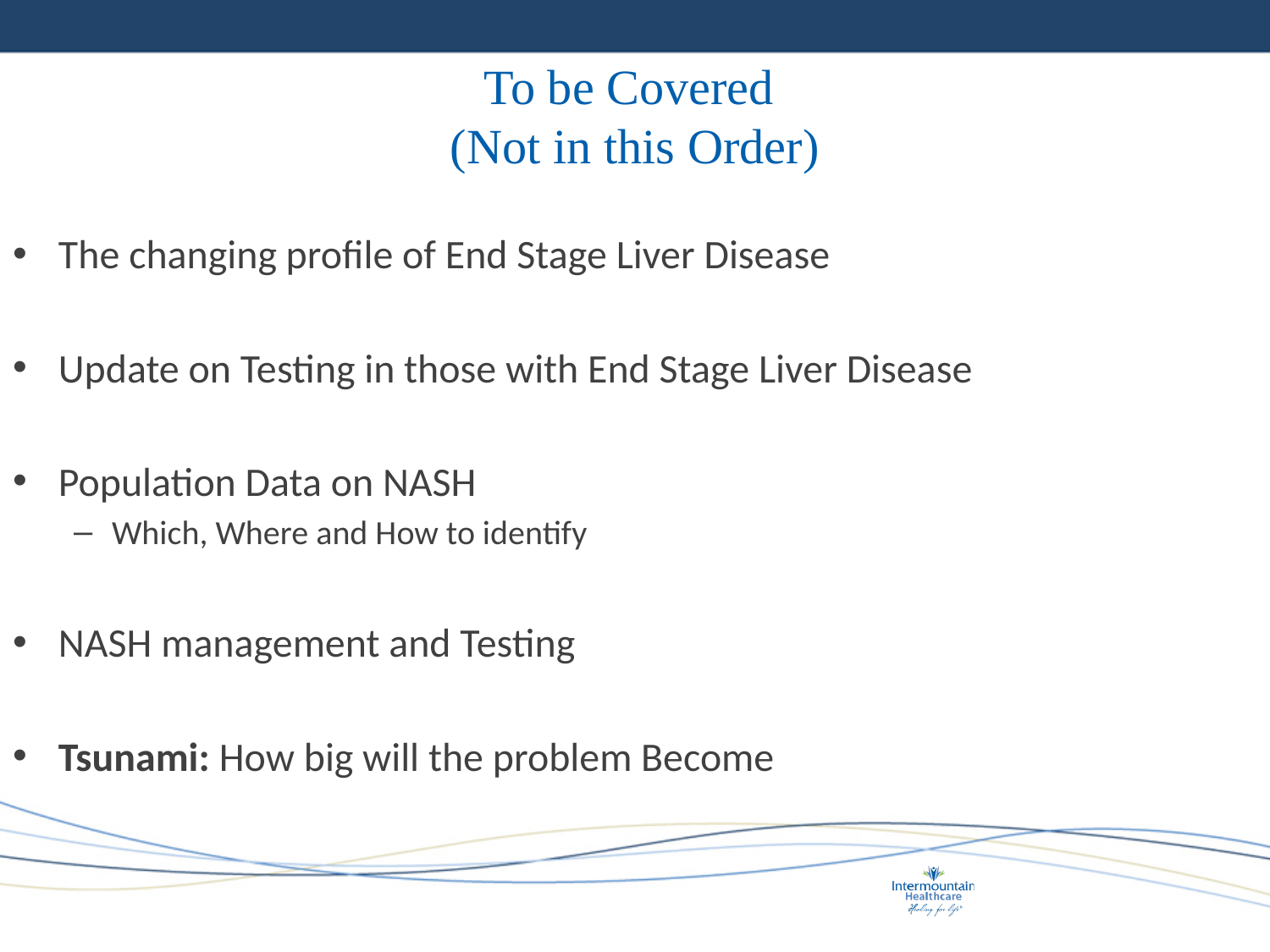

# To be Covered (Not in this Order)
The changing profile of End Stage Liver Disease

Update on Testing in those with End Stage Liver Disease

Population Data on NASH
Which, Where and How to identify

NASH management and Testing

Tsunami: How big will the problem Become